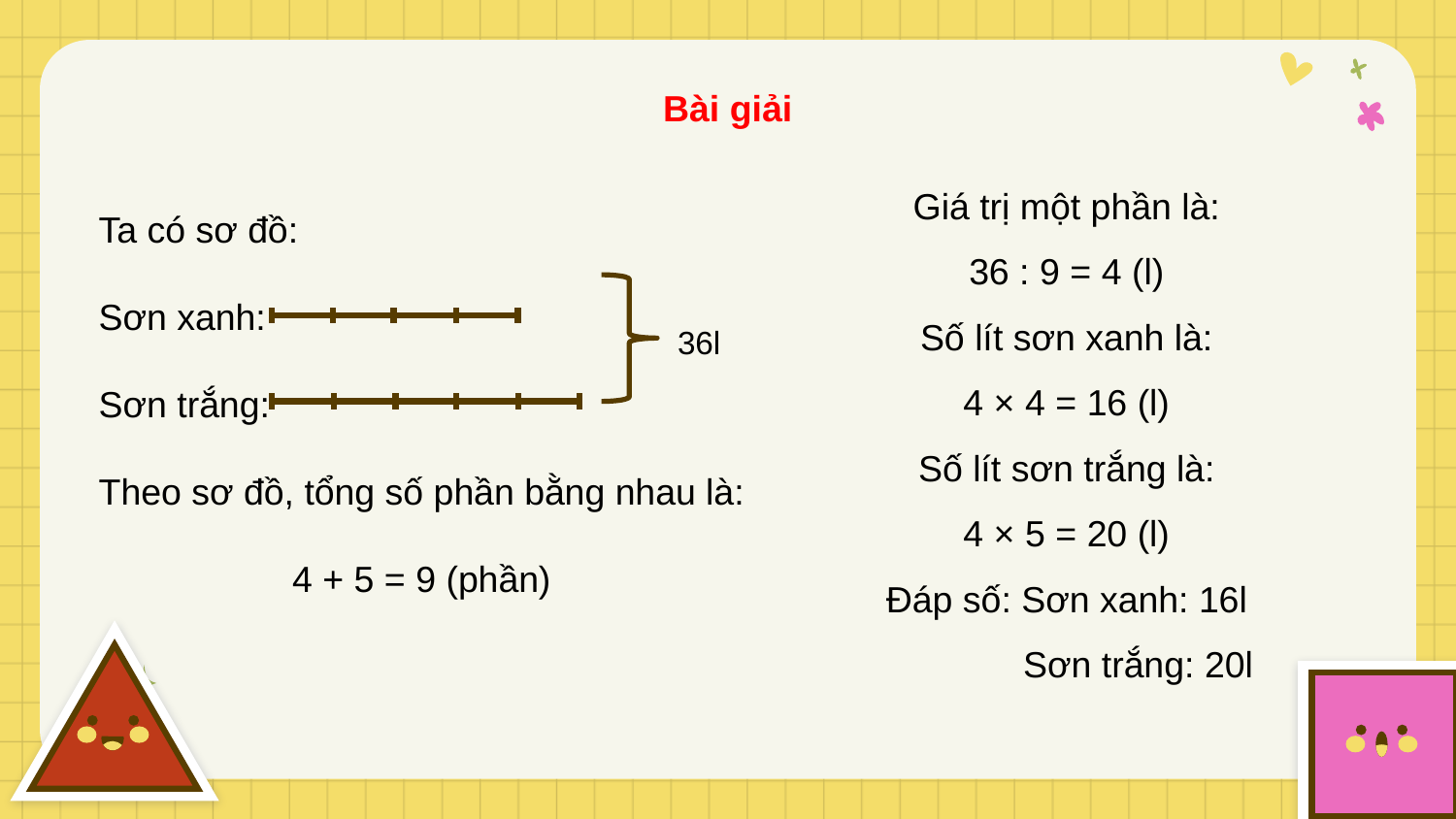

Bài giải
Giá trị một phần là:
36 : 9 = 4 (l)
Số lít sơn xanh là:
4 × 4 = 16 (l)
Số lít sơn trắng là:
4 × 5 = 20 (l)
Đáp số: Sơn xanh: 16l
              Sơn trắng: 20l
Ta có sơ đồ:
Sơn xanh:
Sơn trắng:
Theo sơ đồ, tổng số phần bằng nhau là:
4 + 5 = 9 (phần)

36l